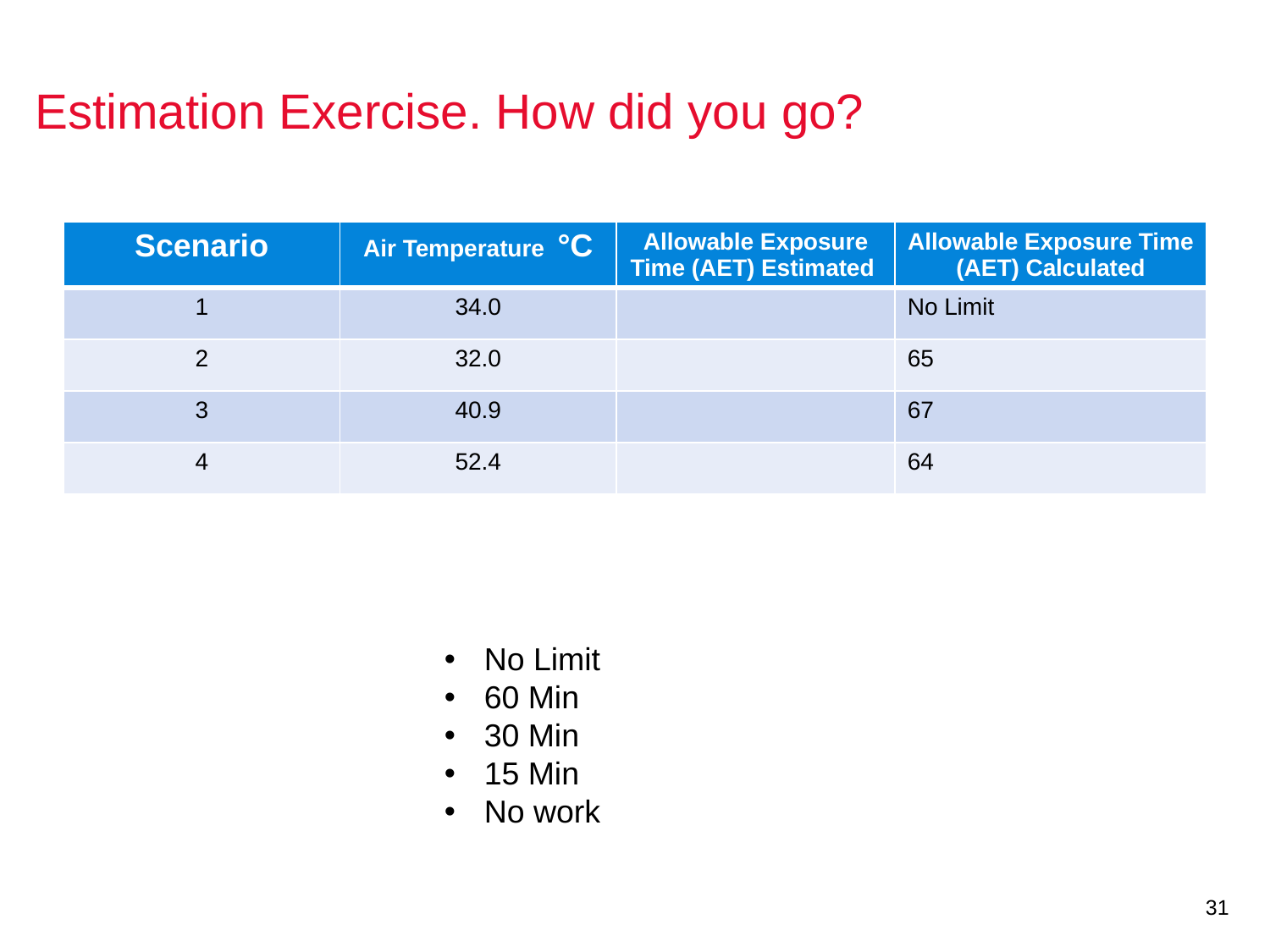

# Estimation Exercise. How did you go?
| Scenario | Air Temperature °C | Allowable Exposure Time (AET) Estimated | Allowable Exposure Time (AET) Calculated |
| --- | --- | --- | --- |
| 1 | 34.0 |  | No Limit |
| 2 | 32.0 |  | 65 |
| 3 | 40.9 |  | 67 |
| 4 | 52.4 |  | 64 |
No Limit
60 Min
30 Min
15 Min
No work

31